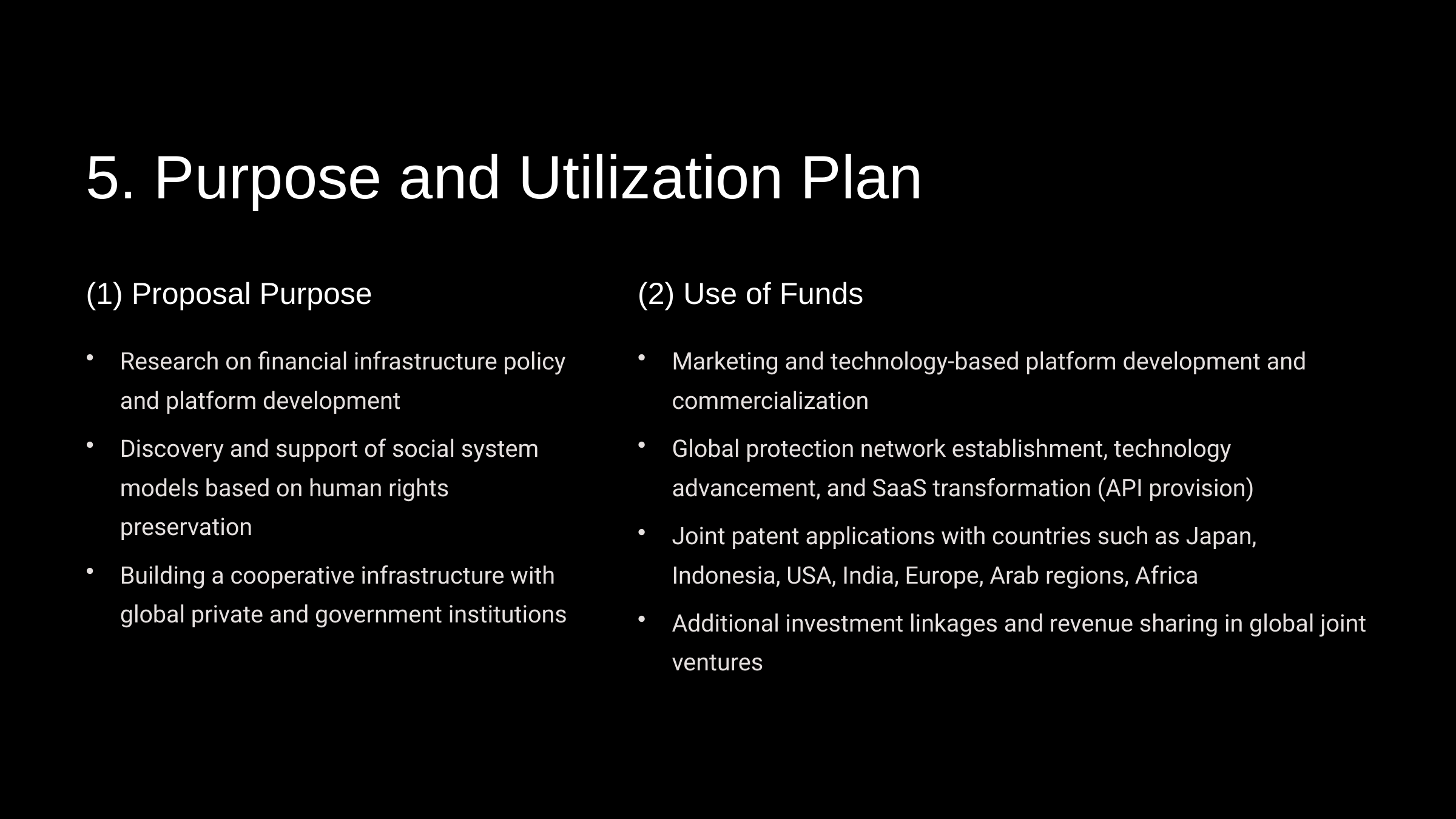

5. Purpose and Utilization Plan
(1) Proposal Purpose
(2) Use of Funds
Research on financial infrastructure policy and platform development
Marketing and technology-based platform development and commercialization
Discovery and support of social system models based on human rights preservation
Global protection network establishment, technology advancement, and SaaS transformation (API provision)
Joint patent applications with countries such as Japan, Indonesia, USA, India, Europe, Arab regions, Africa
Building a cooperative infrastructure with global private and government institutions
Additional investment linkages and revenue sharing in global joint ventures